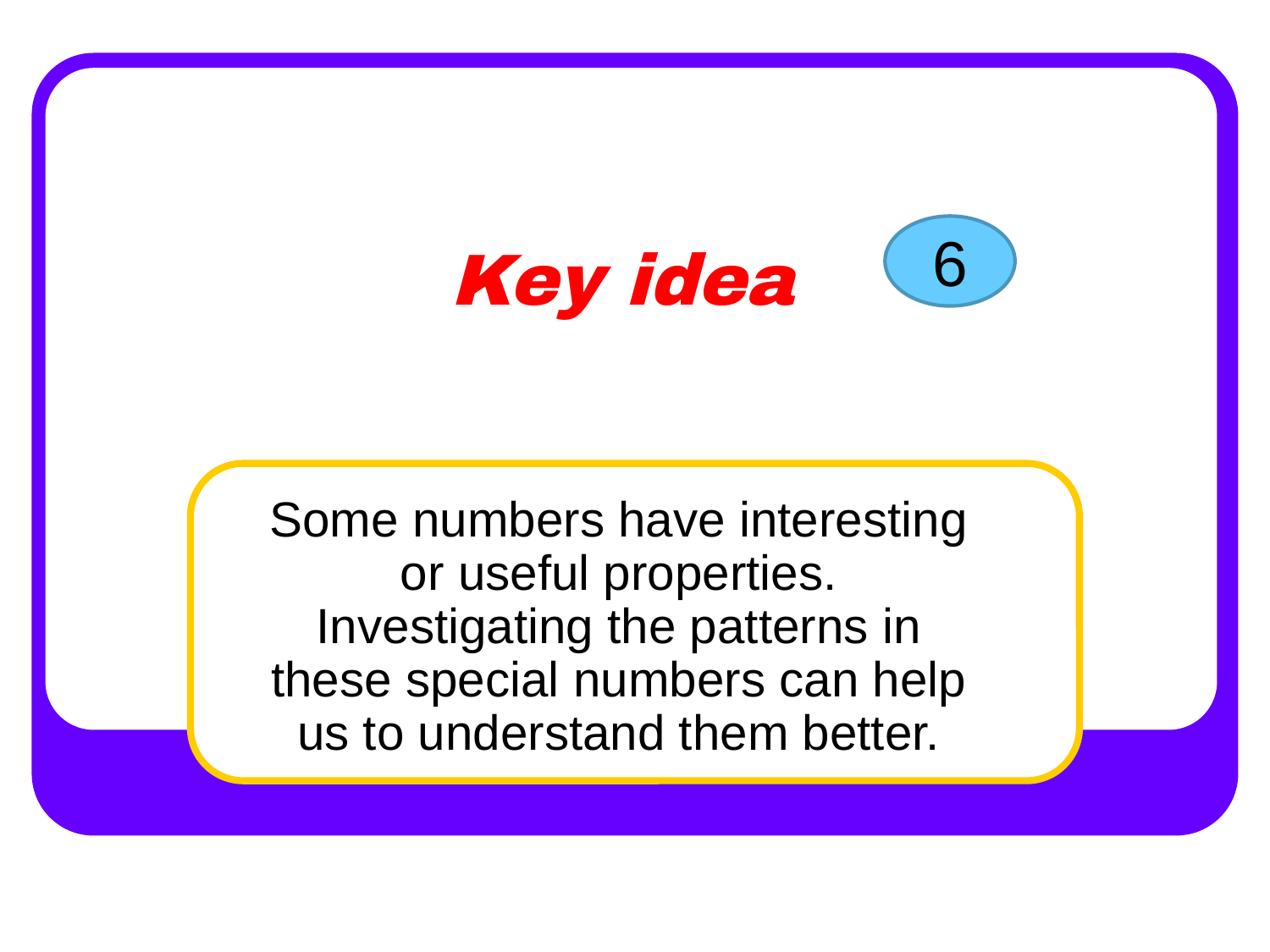

# Key idea
6
Some numbers have interesting or useful properties. Investigating the patterns in these special numbers can help us to understand them better.